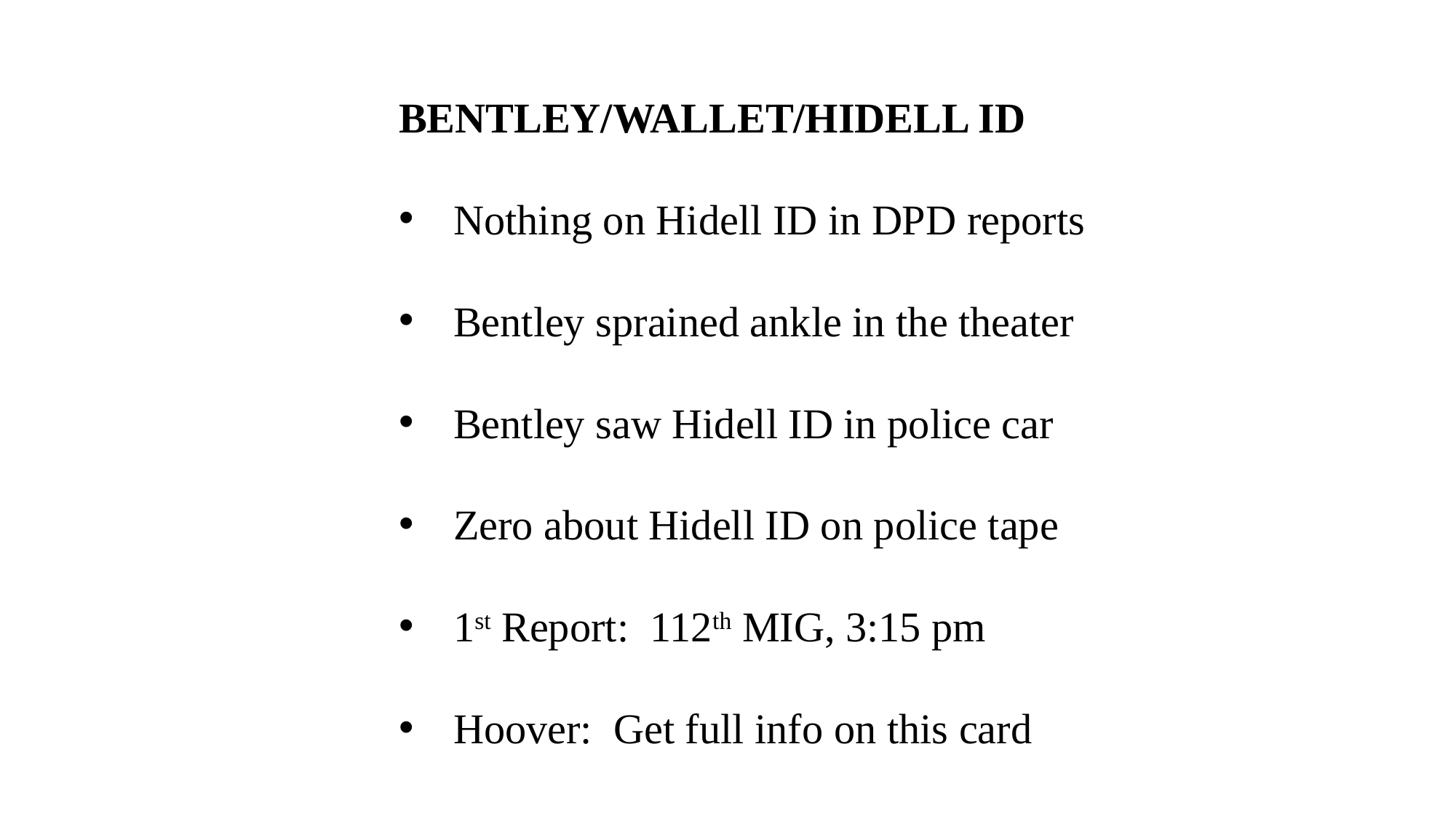

BENTLEY/WALLET/HIDELL ID

Nothing on Hidell ID in DPD reports
Bentley sprained ankle in the theater

Bentley saw Hidell ID in police car
Zero about Hidell ID on police tape
1st Report:  112th MIG, 3:15 pm

Hoover:  Get full info on this card